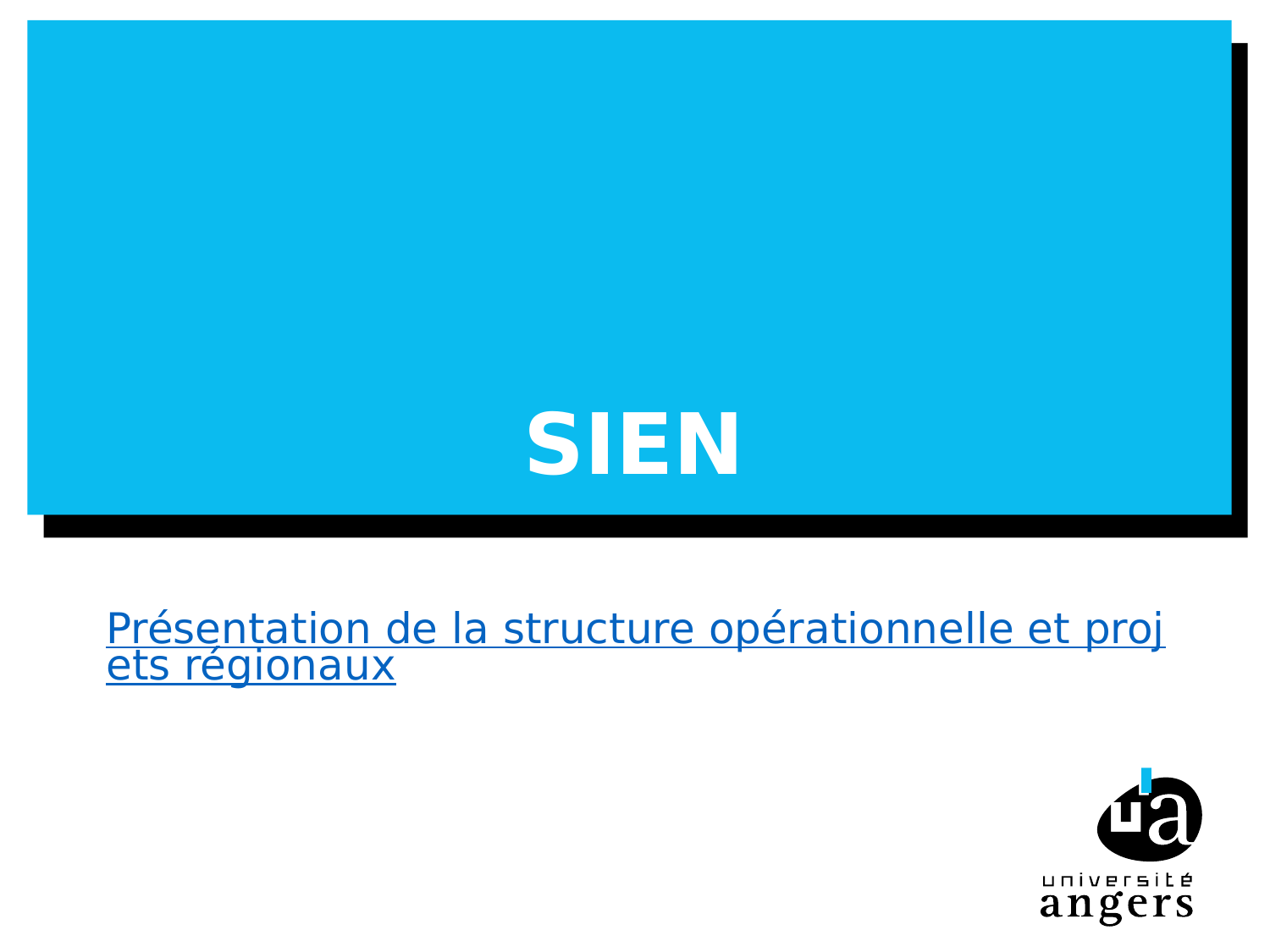

# SIEN
Présentation de la structure opérationnelle et projets régionaux